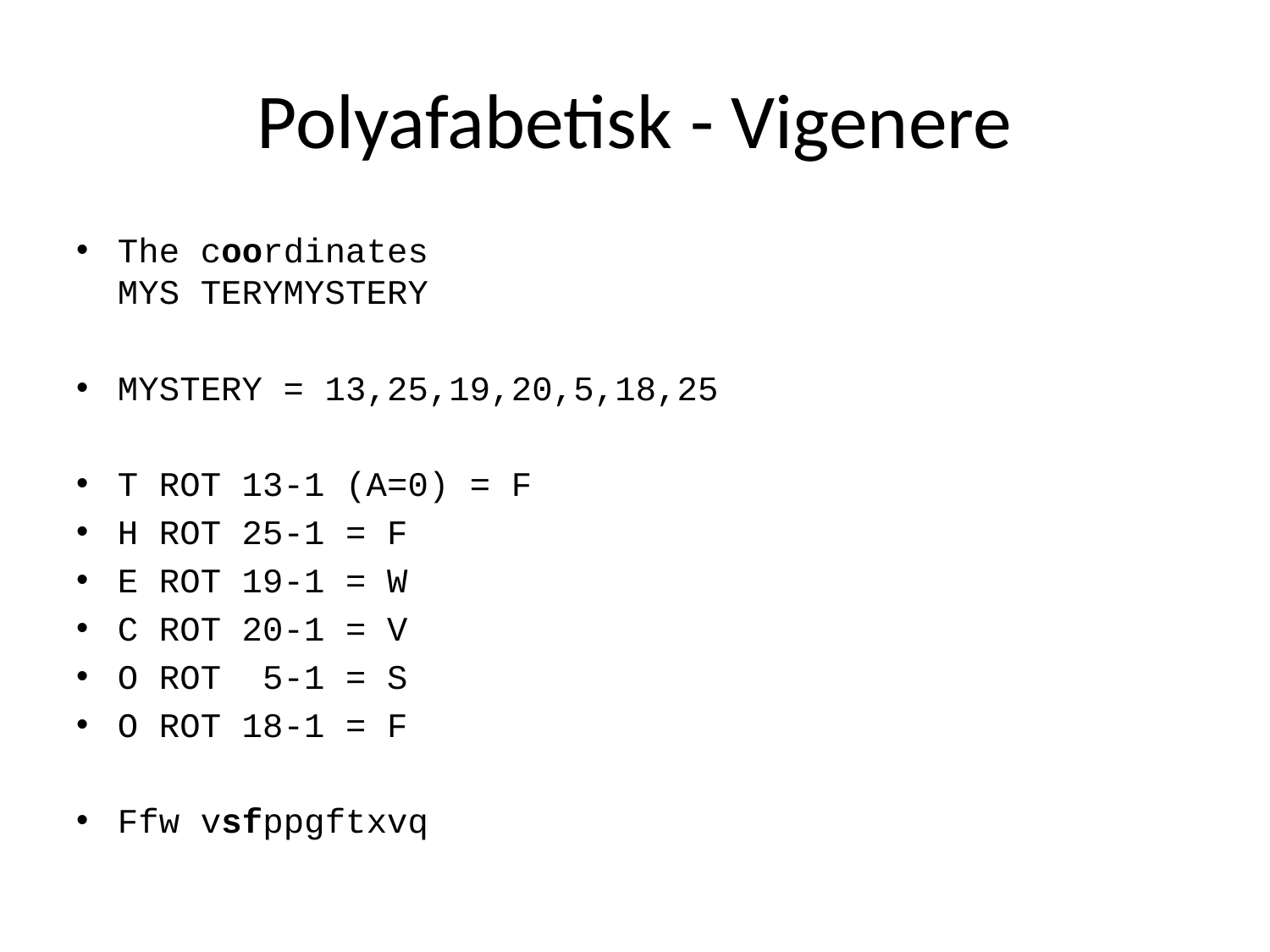

# Polyafabetisk - Vigenere
The coordinates
MYS TERYMYSTERY

MYSTERY = 13,25,19,20,5,18,25

T ROT 13-1 (A=0) = F
H ROT 25-1 = F
E ROT 19-1 = W
C ROT 20-1 = V
O ROT  5-1 = S
O ROT 18-1 = F

Ffw vsfppgftxvq